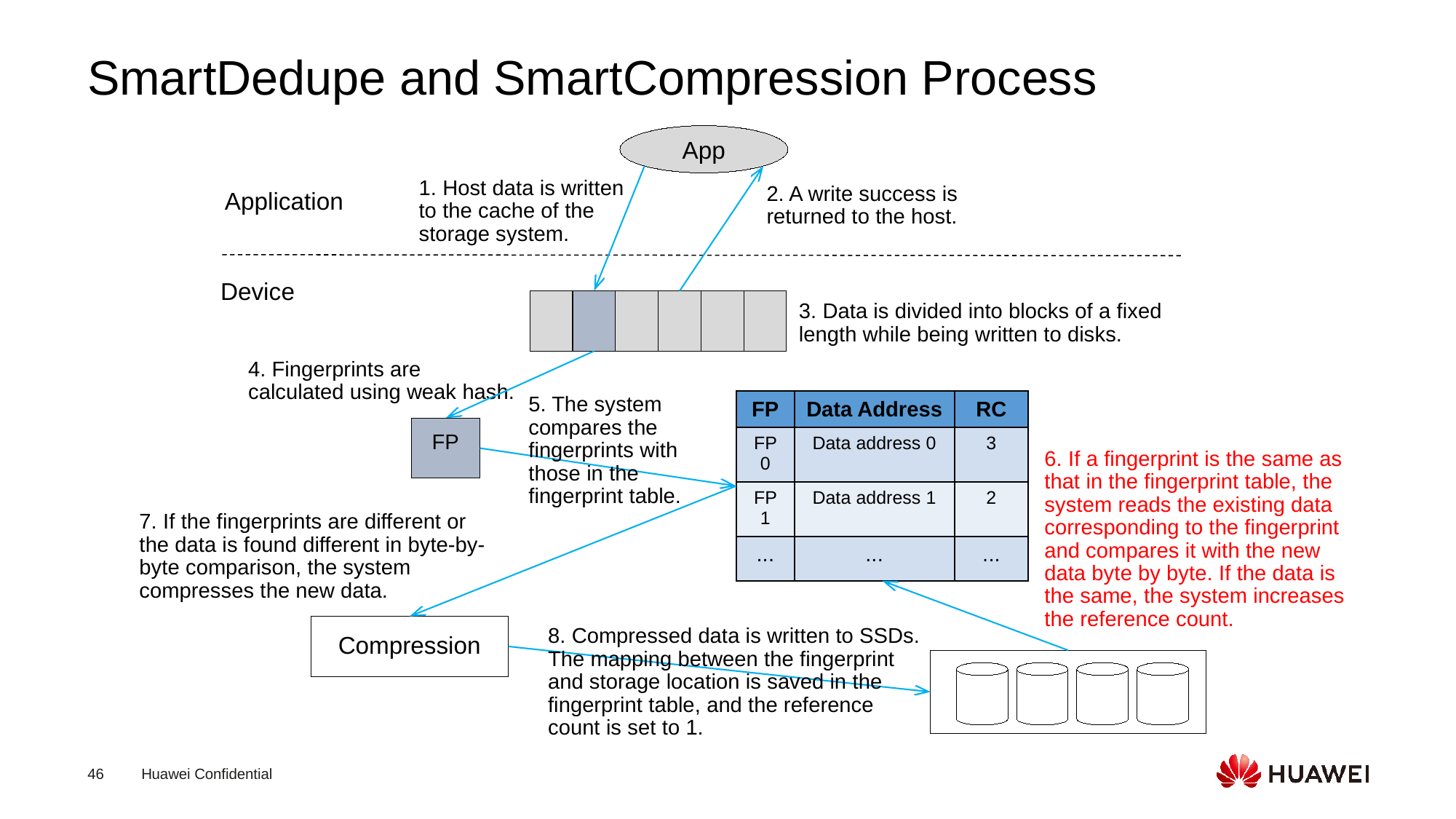

# SmartDedupe and SmartCompression Process
App
1. Host data is written to the cache of the storage system.
2. A write success is returned to the host.
Application
Device

3. Data is divided into blocks of a fixed length while being written to disks.
4. Fingerprints are calculated using weak hash.
5. The system compares the fingerprints with those in the fingerprint table.
| FP | Data Address | RC |
| --- | --- | --- |
| FP 0 | Data address 0 | 3 |
| FP 1 | Data address 1 | 2 |
| ... | ... | ... |

FP
6. If a fingerprint is the same as that in the fingerprint table, the system reads the existing data corresponding to the fingerprint and compares it with the new data byte by byte. If the data is the same, the system increases the reference count.
7. If the fingerprints are different or the data is found different in byte-by-byte comparison, the system compresses the new data.
Compression
8. Compressed data is written to SSDs. The mapping between the fingerprint and storage location is saved in the fingerprint table, and the reference count is set to 1.